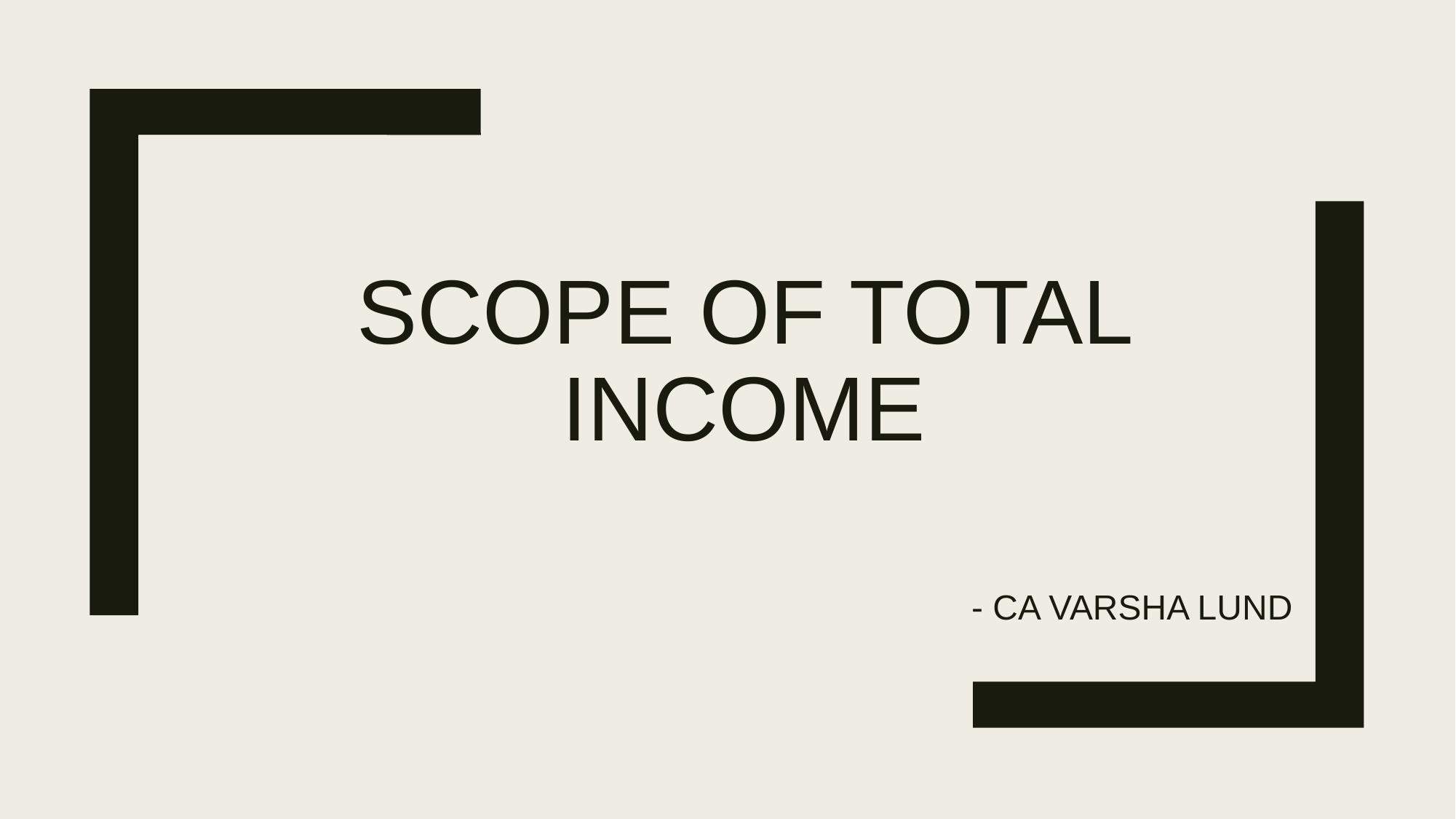

# SCOPE OF TOTAL INCOME
				- CA VARSHA LUND